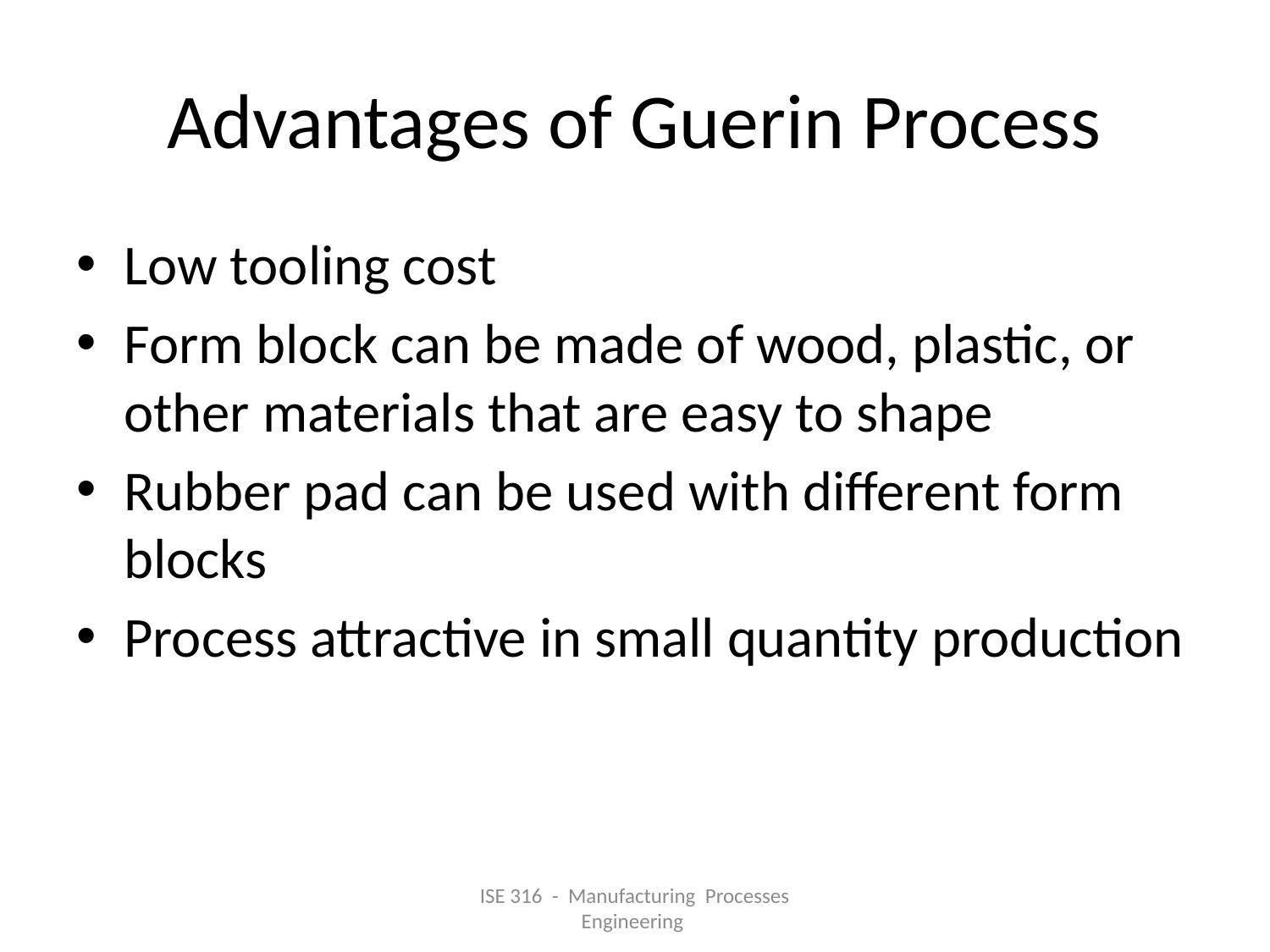

# Advantages of Guerin Process
Low tooling cost
Form block can be made of wood, plastic, or other materials that are easy to shape
Rubber pad can be used with different form blocks
Process attractive in small quantity production
ISE 316  -  Manufacturing  Processes Engineering